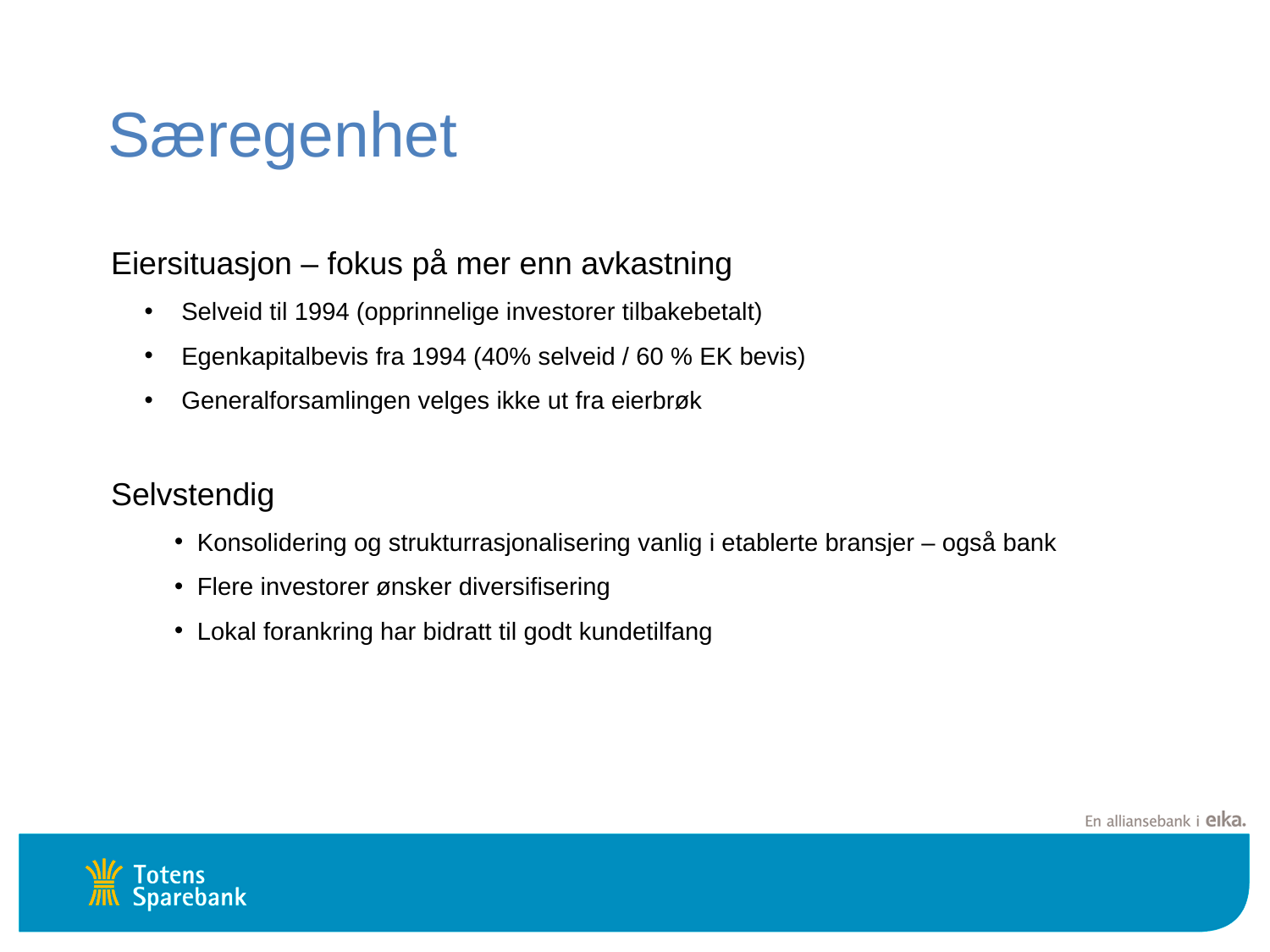

# Særegenhet
Eiersituasjon – fokus på mer enn avkastning
 Selveid til 1994 (opprinnelige investorer tilbakebetalt)
 Egenkapitalbevis fra 1994 (40% selveid / 60 % EK bevis)
 Generalforsamlingen velges ikke ut fra eierbrøk

Selvstendig
Konsolidering og strukturrasjonalisering vanlig i etablerte bransjer – også bank
Flere investorer ønsker diversifisering
Lokal forankring har bidratt til godt kundetilfang